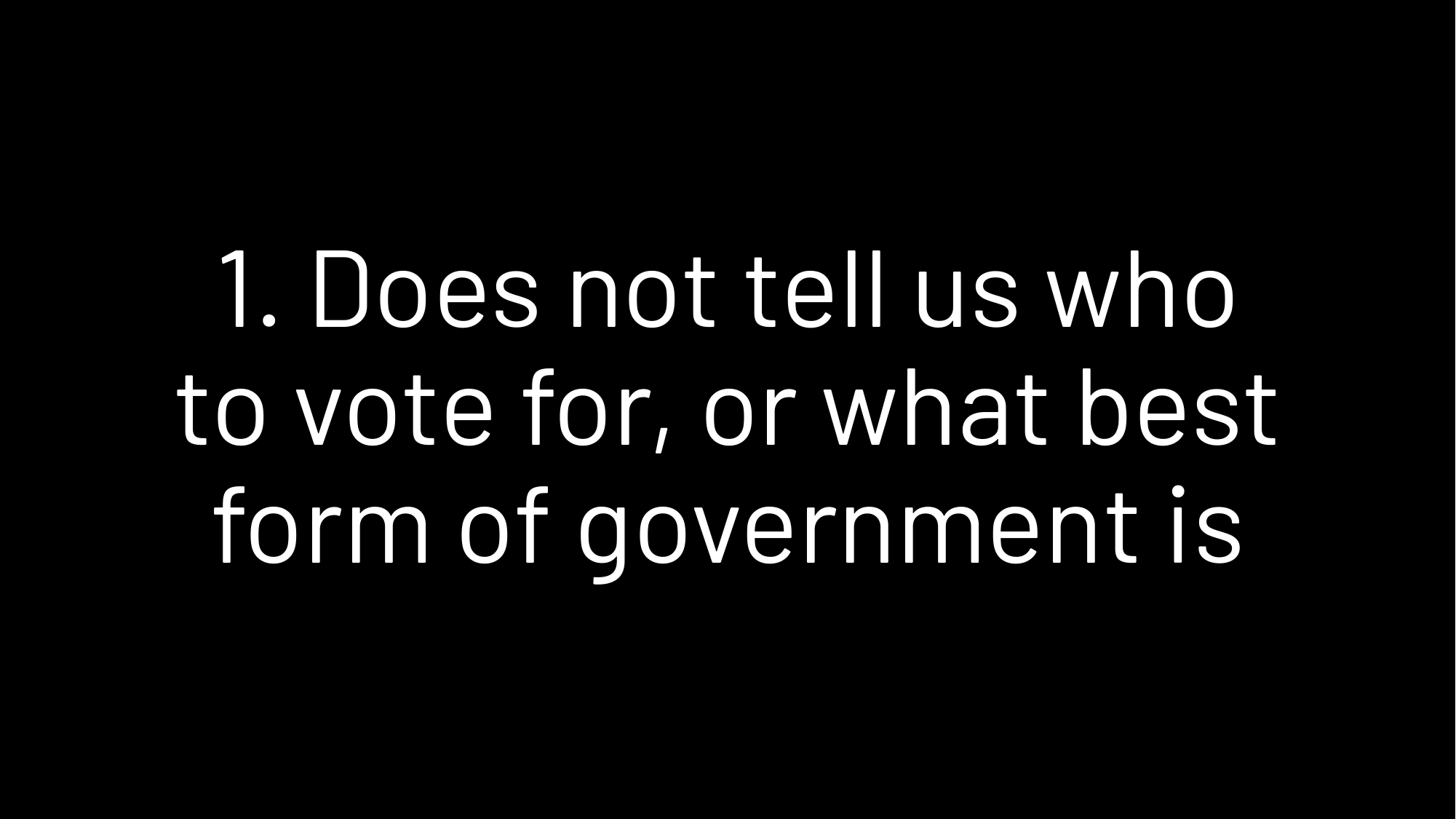

# 1. Does not tell us who to vote for, or what best form of government is